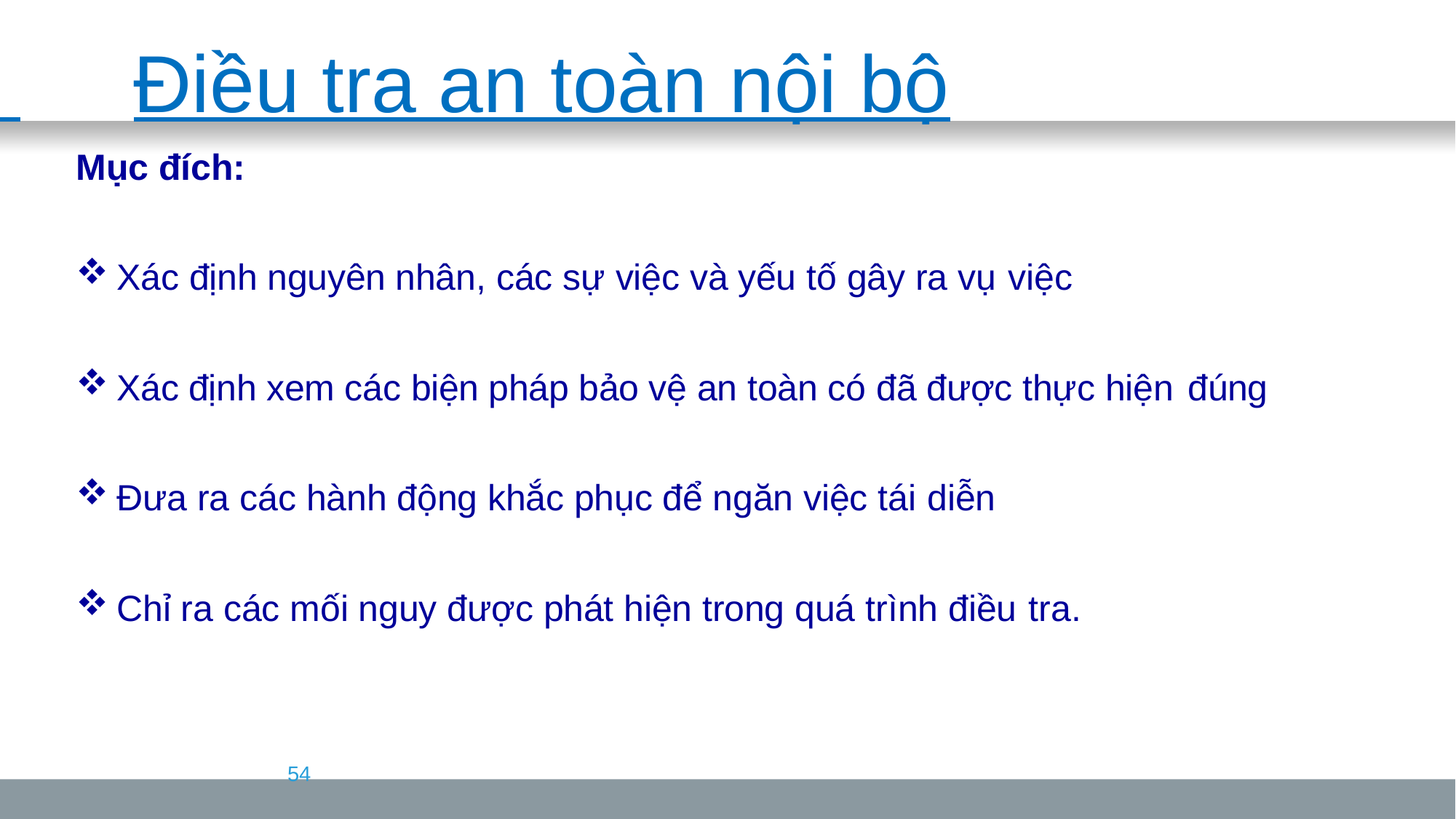

# Điều tra an toàn nội bộ
Mục đích:

Xác định nguyên nhân, các sự việc và yếu tố gây ra vụ việc

Xác định xem các biện pháp bảo vệ an toàn có đã được thực hiện đúng

Đưa ra các hành động khắc phục để ngăn việc tái diễn

Chỉ ra các mối nguy được phát hiện trong quá trình điều tra.
54
ICAO Training Package (ITP)	Aerodrome Safety Management incorporating PANS-Aerodromes	PPT 5.28